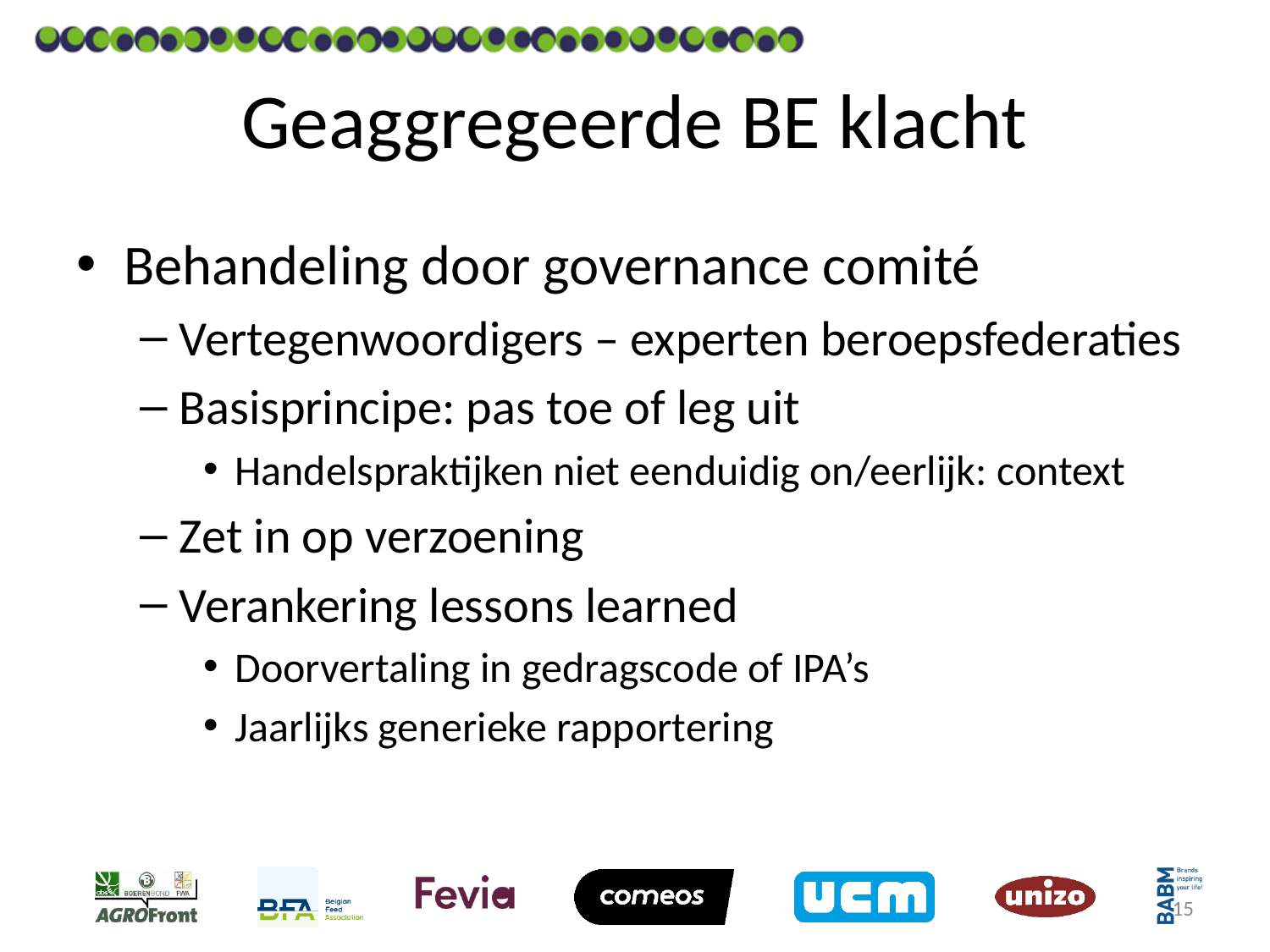

# Geaggregeerde BE klacht
Behandeling door governance comité
Vertegenwoordigers – experten beroepsfederaties
Basisprincipe: pas toe of leg uit
Handelspraktijken niet eenduidig on/eerlijk: context
Zet in op verzoening
Verankering lessons learned
Doorvertaling in gedragscode of IPA’s
Jaarlijks generieke rapportering

15